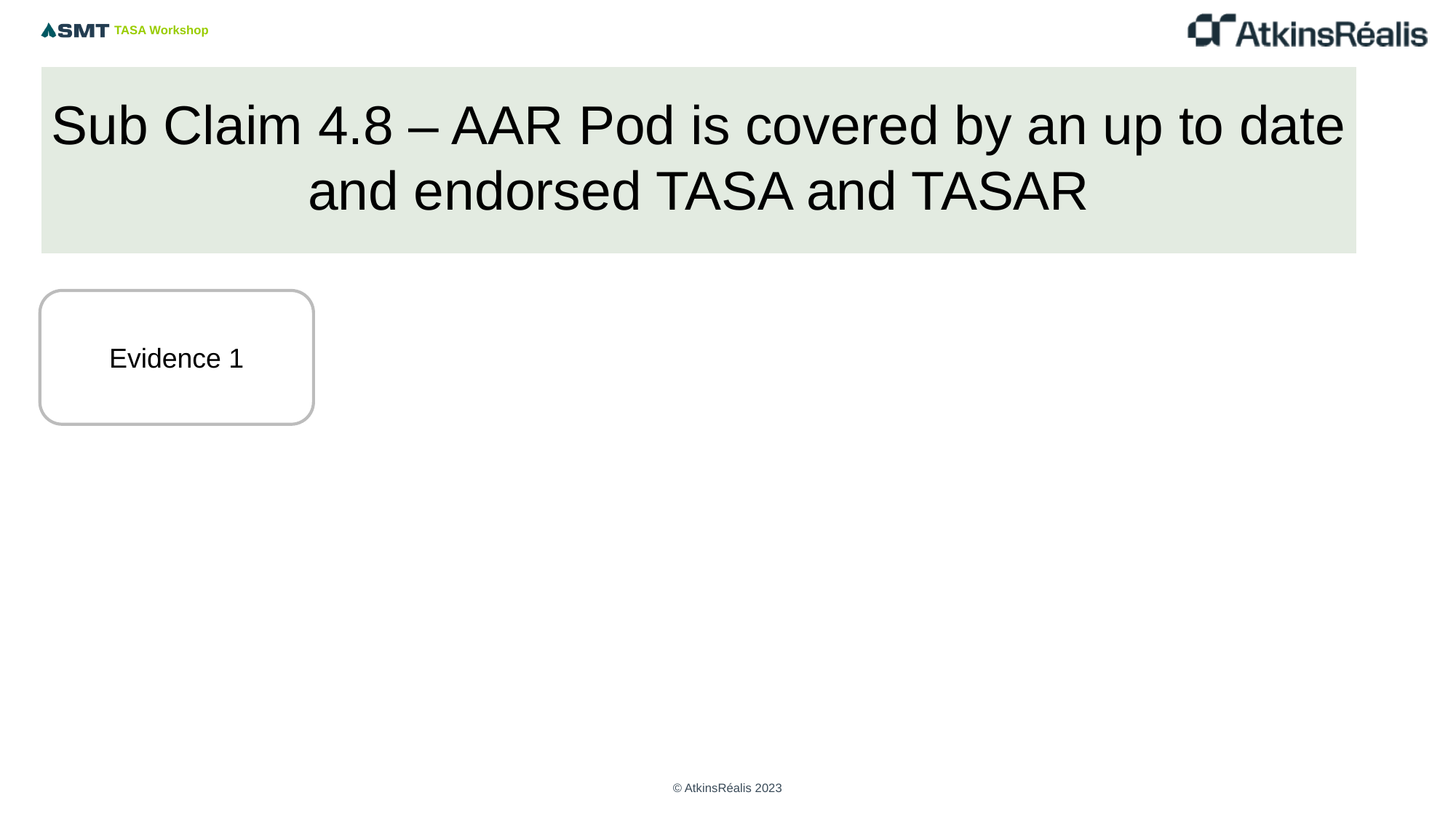

# Sub Claim 4.8 – AAR Pod is covered by an up to date and endorsed TASA and TASAR
Copy as required
Evidence 1